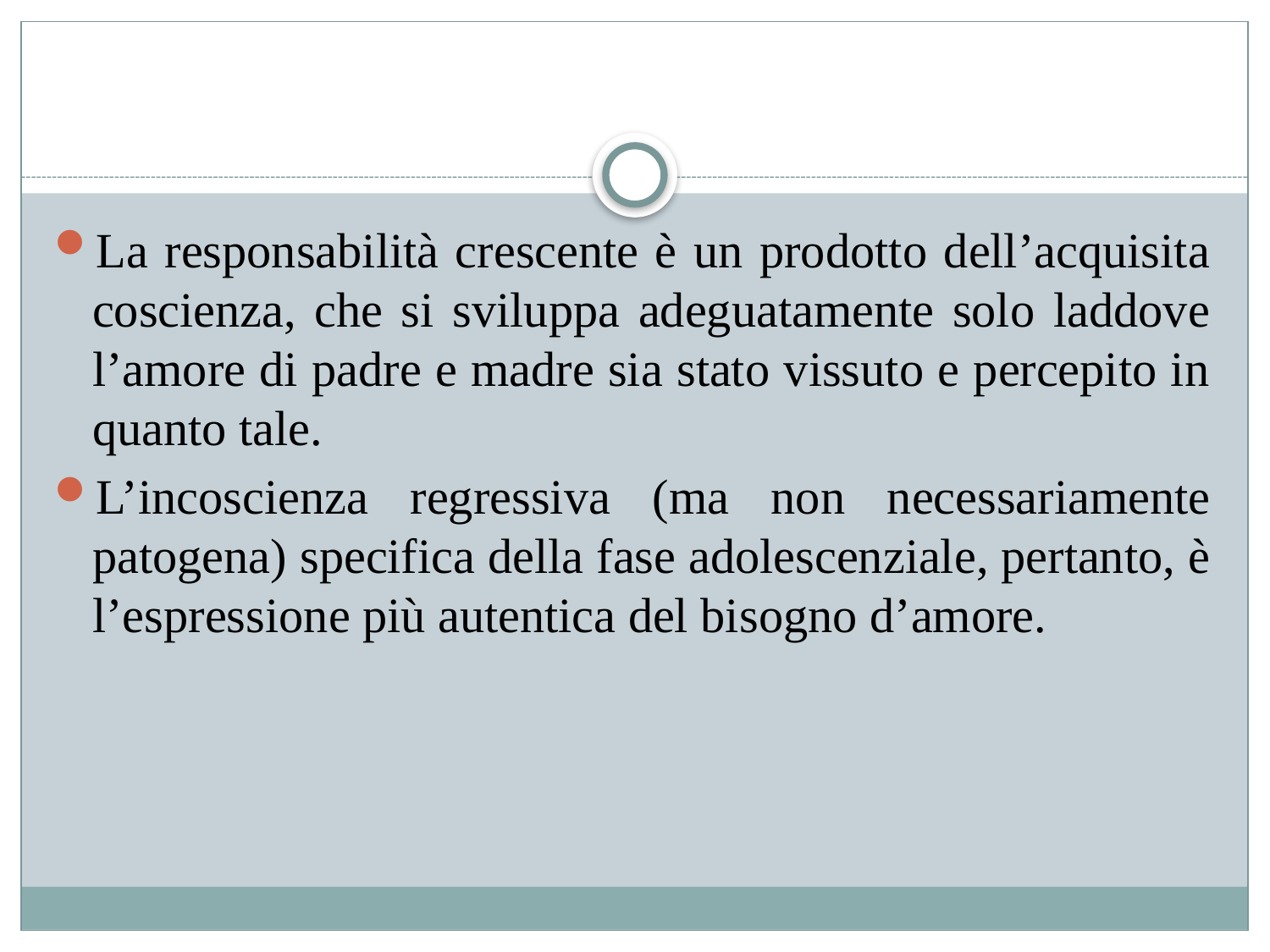

#
La responsabilità crescente è un prodotto dell’acquisita coscienza, che si sviluppa adeguatamente solo laddove l’amore di padre e madre sia stato vissuto e percepito in quanto tale.
L’incoscienza regressiva (ma non necessariamente patogena) specifica della fase adolescenziale, pertanto, è l’espressione più autentica del bisogno d’amore.